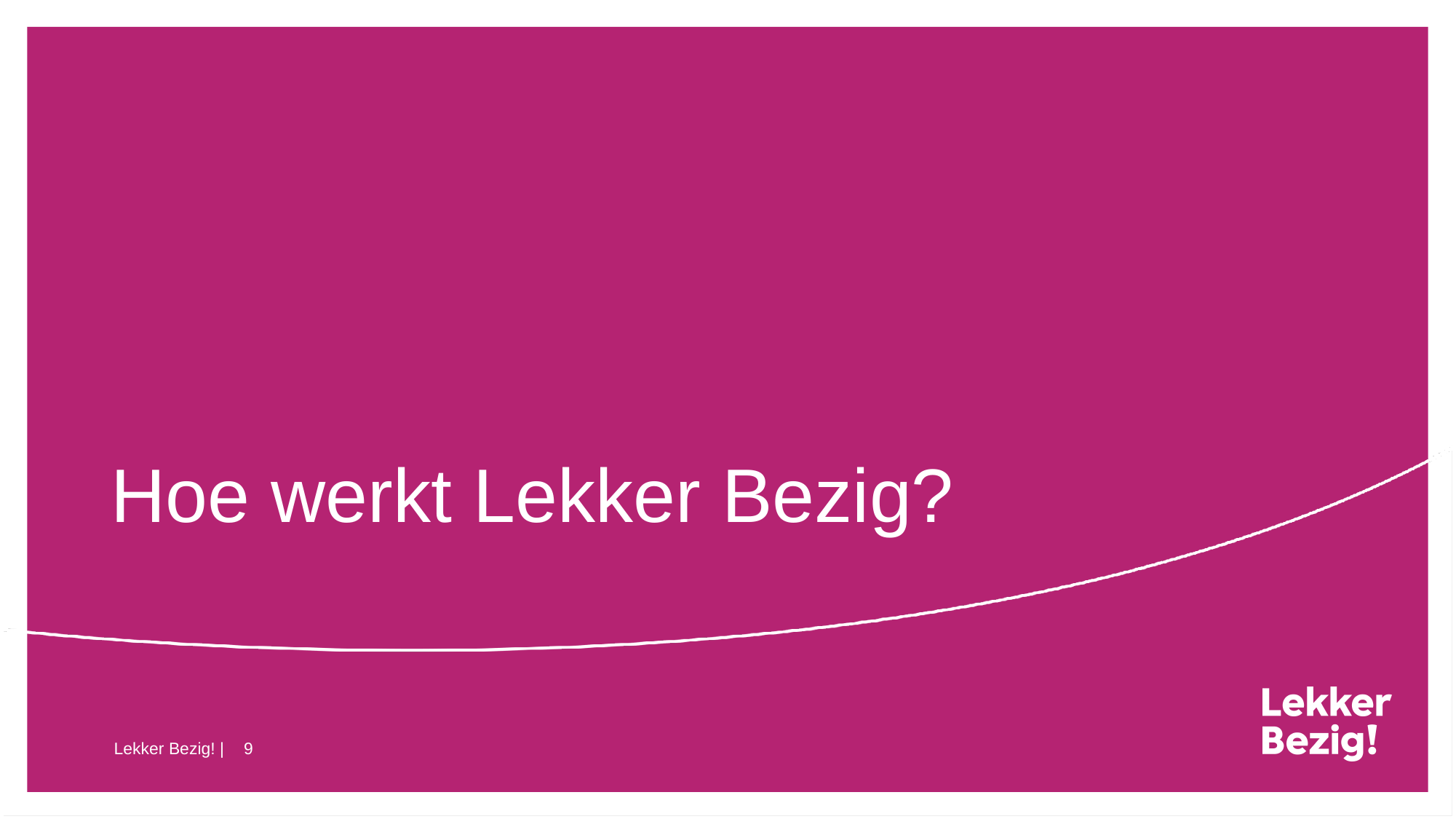

# Hoe werkt Lekker Bezig?
Lekker Bezig! |
9